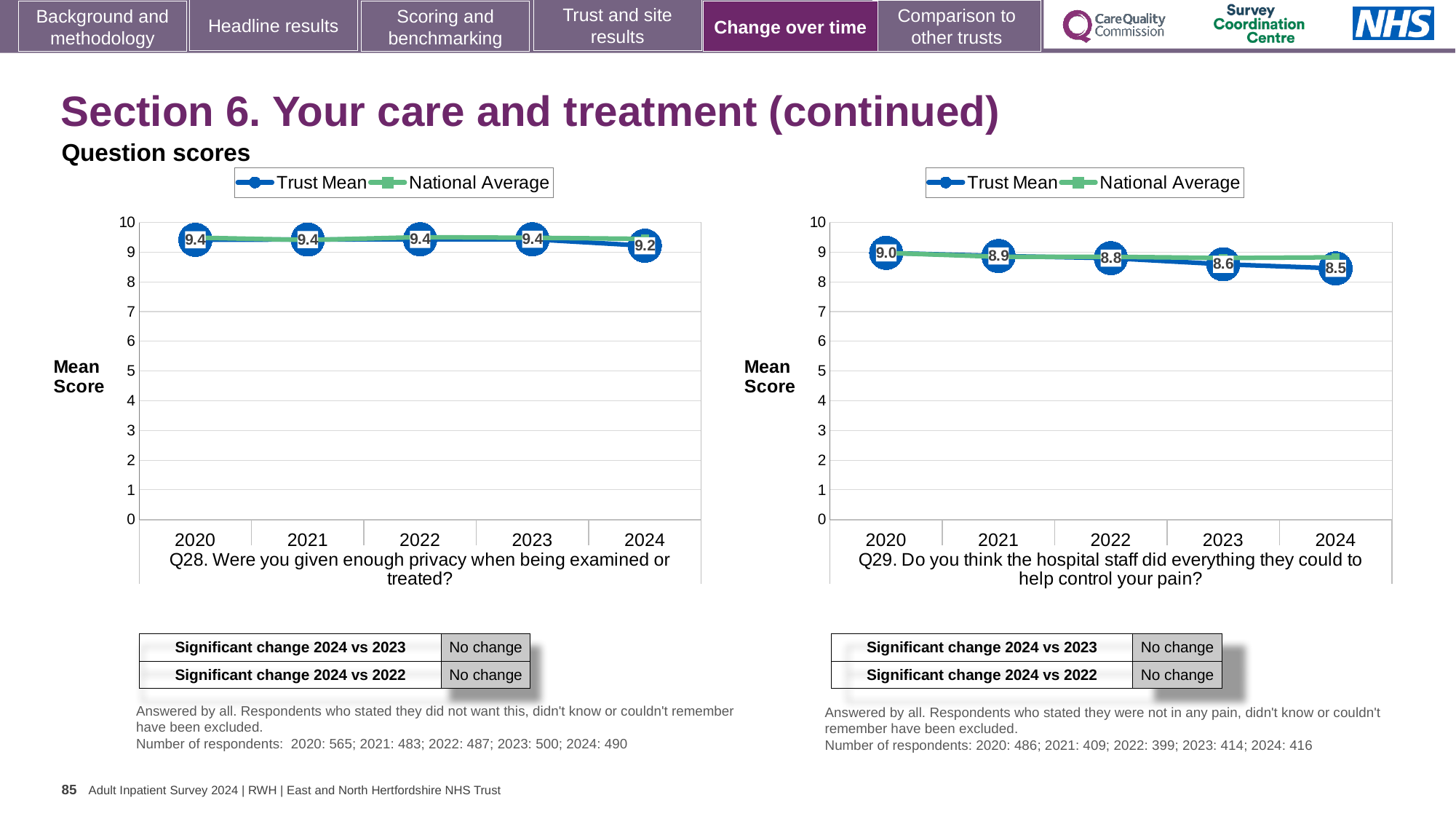

# Section 6. Your care and treatment (continued)
Question scores

### Chart

| Category | Trust Mean | National Average |
|---|---|---|
| 2020 | 9.417041278504604 | 9.489243507671379 |
| 2021 | 9.427000781134518 | 9.410277668523356 |
| 2022 | 9.43347070521065 | 9.50405453875366 |
| 2023 | 9.43539106626734 | 9.483747650102146 |
| 2024 | 9.216946010135144 | 9.448559337634082 |

### Chart

| Category | Trust Mean | National Average |
|---|---|---|
| 2020 | 8.976049788669574 | 8.976419943602243 |
| 2021 | 8.870220803954226 | 8.844483539798915 |
| 2022 | 8.800305210831217 | 8.844166637270467 |
| 2023 | 8.593265406946973 | 8.804094094680094 |
| 2024 | 8.45579555763509 | 8.827260699233978 |
| Significant change 2024 vs 2023 | No change |
| --- | --- |
| Significant change 2024 vs 2022 | No change |
| Significant change 2024 vs 2023 | No change |
| --- | --- |
| Significant change 2024 vs 2022 | No change |
Answered by all. Respondents who stated they did not want this, didn't know or couldn't remember have been excluded.
Number of respondents:  2020: 565; 2021: 483; 2022: 487; 2023: 500; 2024: 490
Answered by all. Respondents who stated they were not in any pain, didn't know or couldn't remember have been excluded.
Number of respondents: 2020: 486; 2021: 409; 2022: 399; 2023: 414; 2024: 416

85